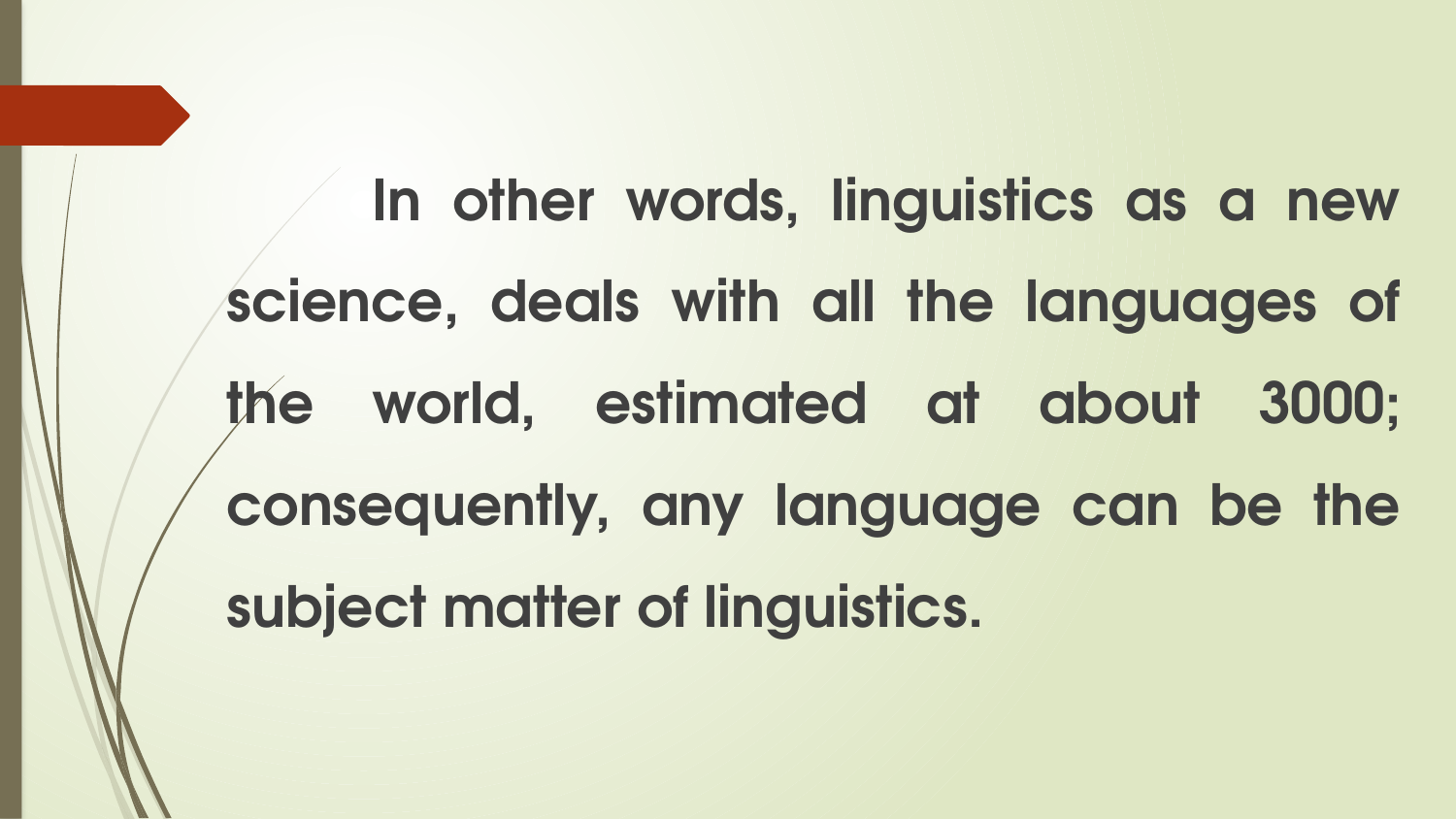

In other words, linguistics as a new science, deals with all the languages of the world, estimated at about 3000; consequently, any language can be the subject matter of linguistics.